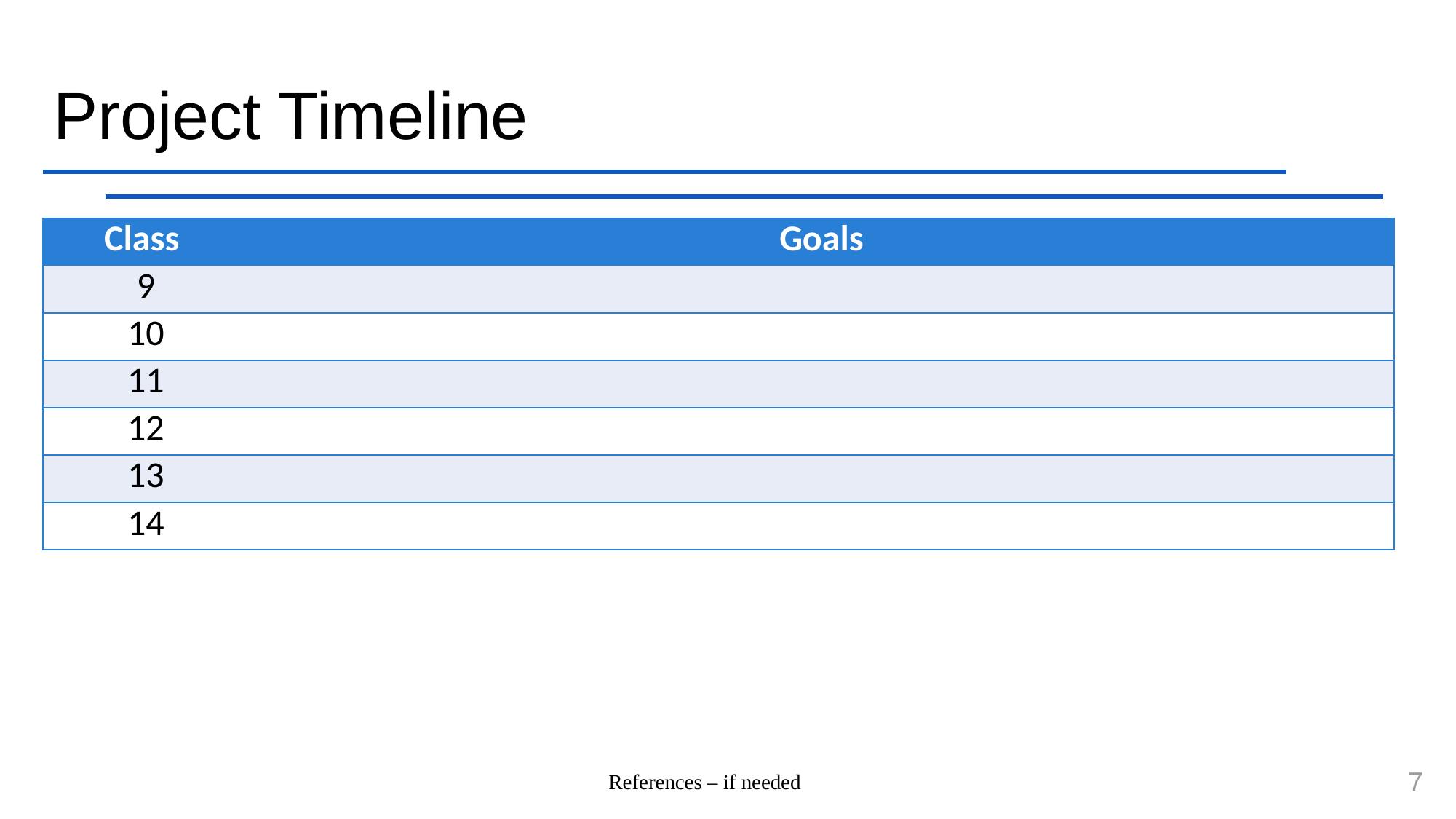

# Project Timeline
| Class | Goals |
| --- | --- |
| 9 |  |
| 10 |  |
| 11 |  |
| 12 |  |
| 13 |  |
| 14 |  |
References – if needed
7